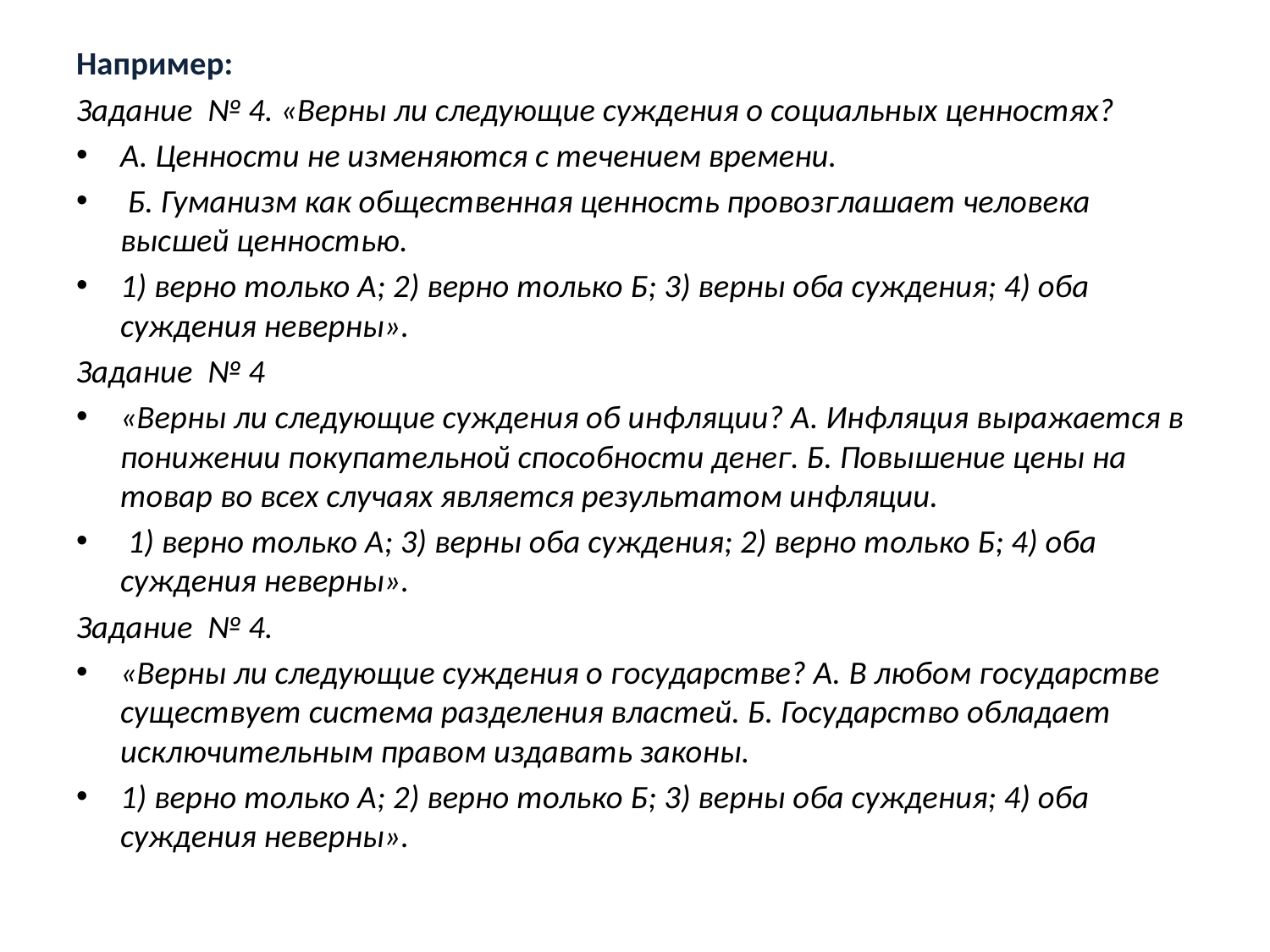

Например:
Задание  № 4. «Верны ли следующие суждения о социальных ценностях?
А. Ценности не изменяются с течением времени.
 Б. Гуманизм как общественная ценность провозглашает человека высшей ценностью.
1) верно только А; 2) верно только Б; 3) верны оба суждения; 4) оба суждения неверны».
Задание  № 4
«Верны ли следующие суждения об инфляции? А. Инфляция выражается в понижении покупательной способности денег. Б. Повышение цены на товар во всех случаях является результатом инфляции.
 1) верно только А; 3) верны оба суждения; 2) верно только Б; 4) оба суждения неверны».
Задание  № 4.
«Верны ли следующие суждения о государстве? А. В любом государстве существует система разделения властей. Б. Государство обладает исключительным правом издавать законы.
1) верно только А; 2) верно только Б; 3) верны оба суждения; 4) оба суждения неверны».